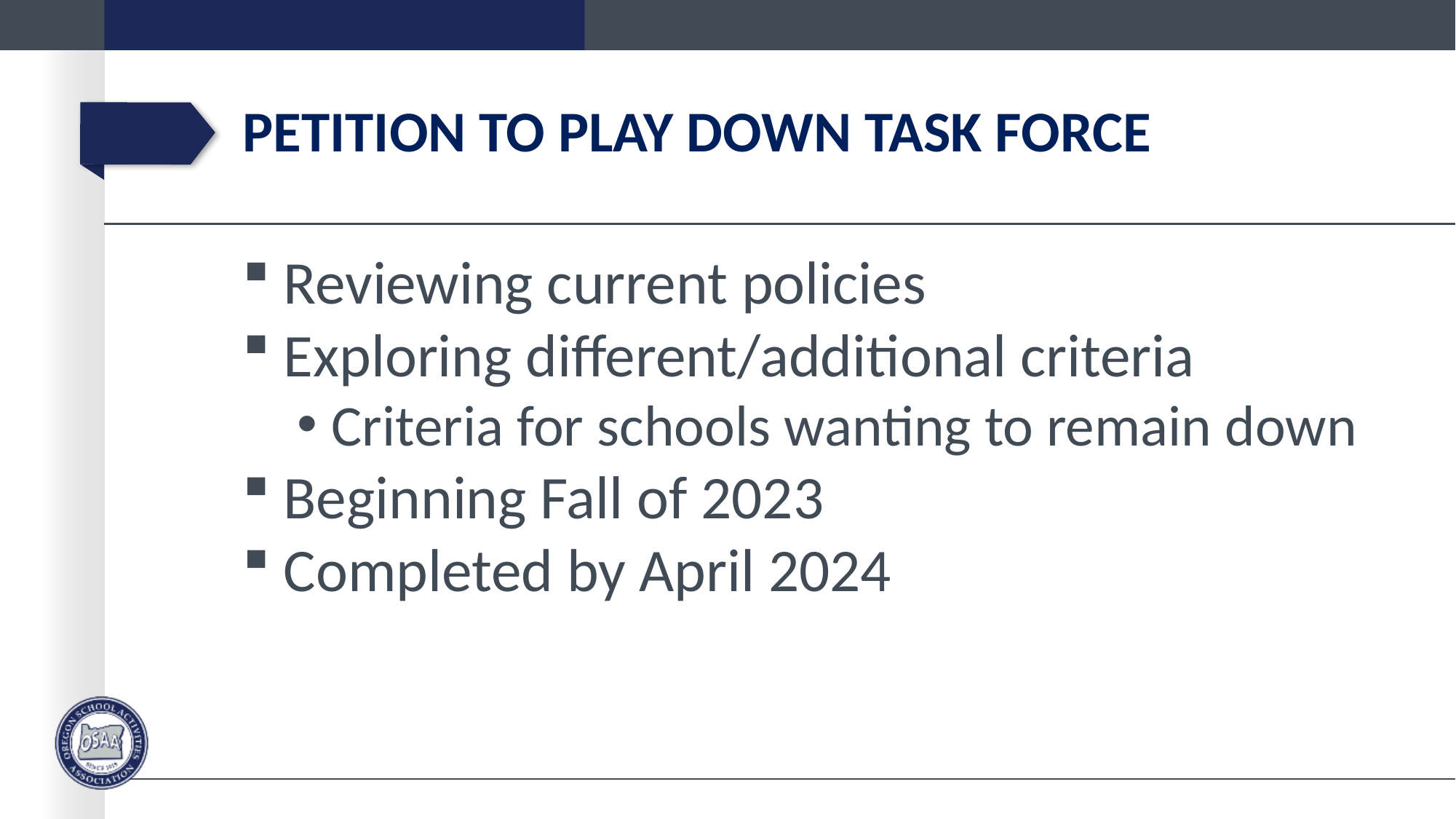

# Petition to play down TASK FORCE
Reviewing current policies
Exploring different/additional criteria
Criteria for schools wanting to remain down
Beginning Fall of 2023
Completed by April 2024